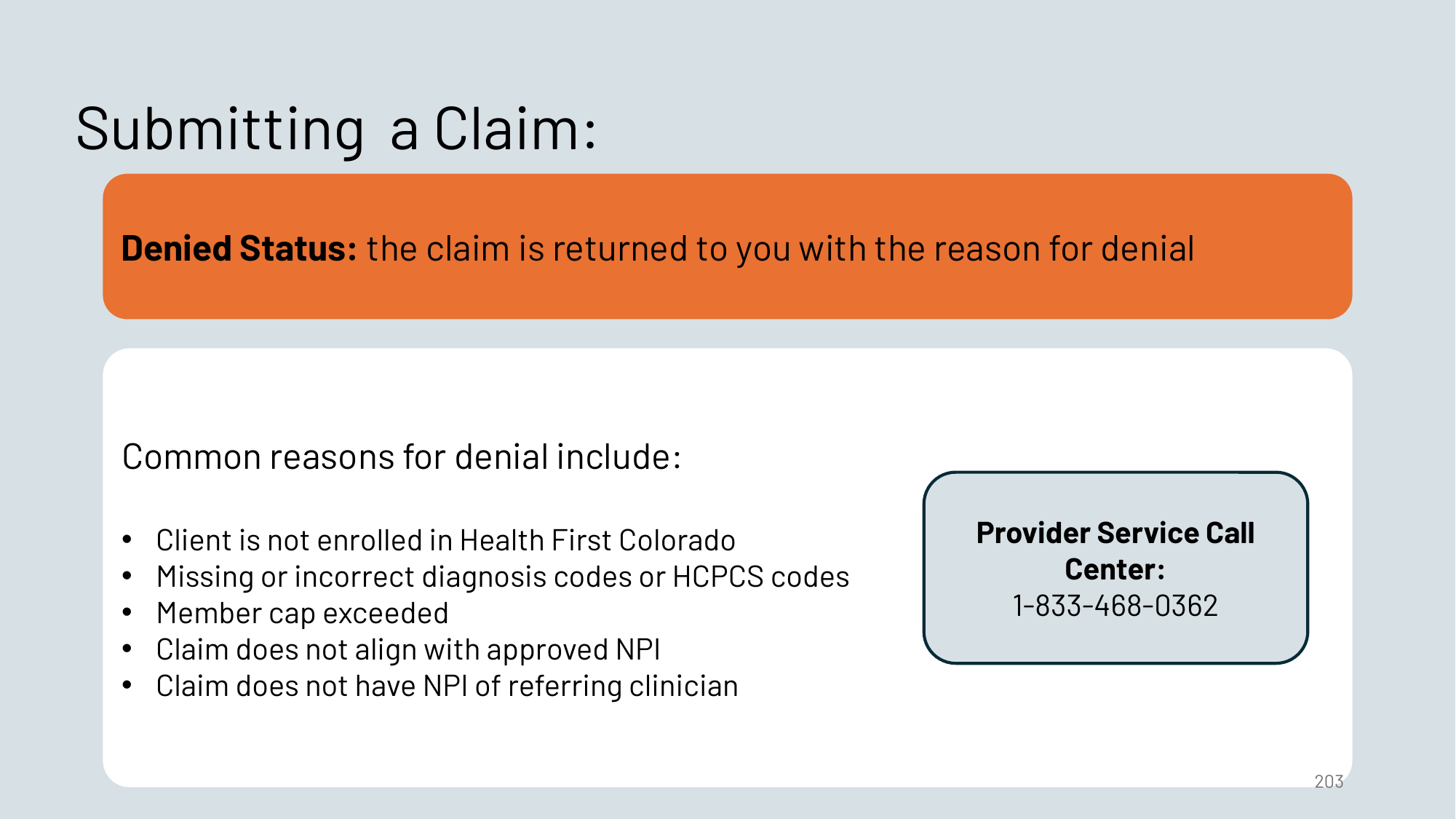

Submitting  a Claim:
Denied Status: the claim is returned to you with the reason for denial
Common reasons for denial include:

Client is not enrolled in Health First Colorado
Missing or incorrect diagnosis codes or HCPCS codes
Member cap exceeded
Claim does not align with approved NPI
Claim does not have NPI of referring clinician
Provider Service Call Center:
1-833-468-0362
203